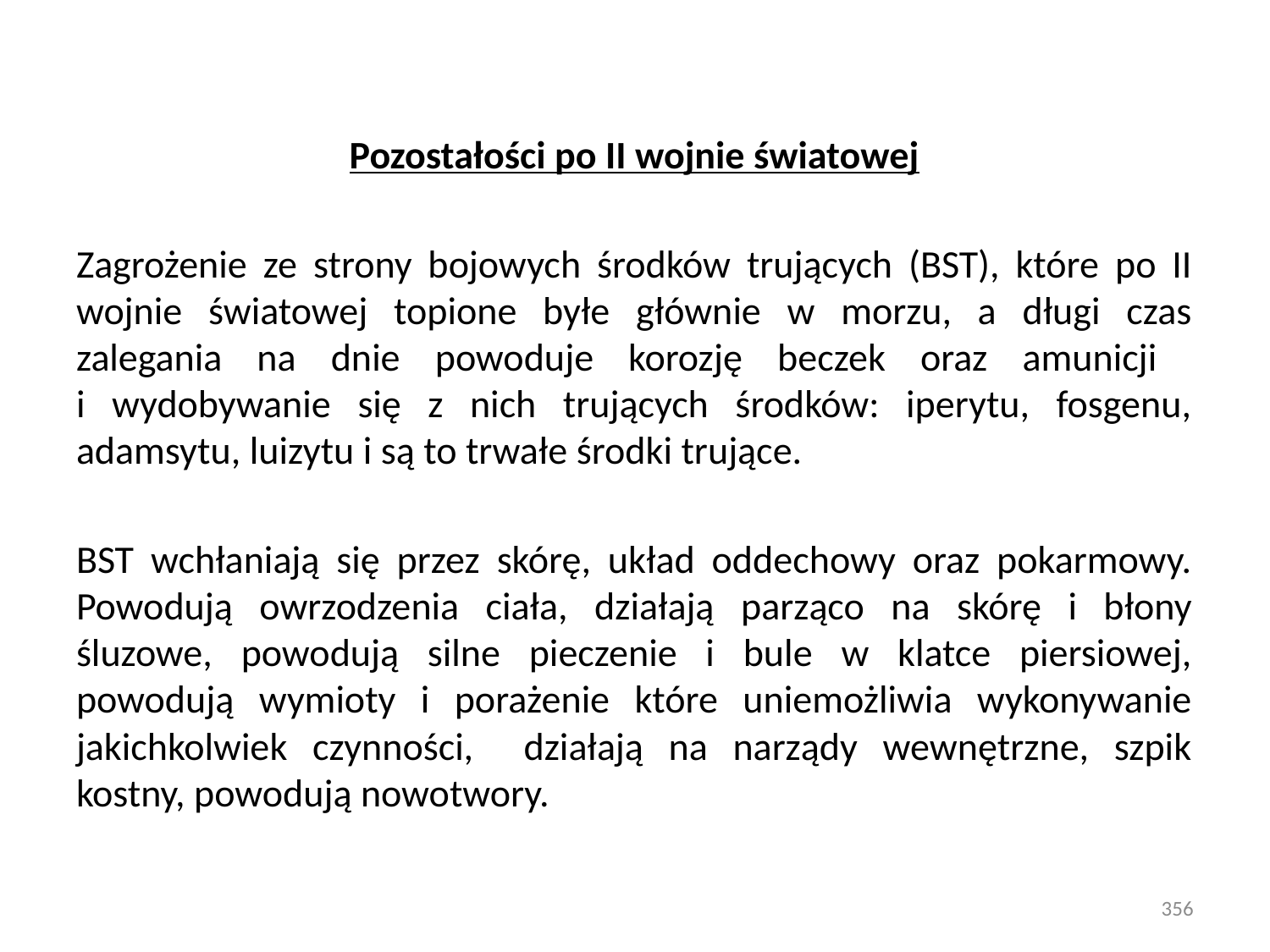

Pozostałości po II wojnie światowej

Zagrożenie ze strony bojowych środków trujących (BST), które po II wojnie światowej topione byłe głównie w morzu, a długi czas zalegania na dnie powoduje korozję beczek oraz amunicji
i wydobywanie się z nich trujących środków: iperytu, fosgenu, adamsytu, luizytu i są to trwałe środki trujące.

BST wchłaniają się przez skórę, układ oddechowy oraz pokarmowy. Powodują owrzodzenia ciała, działają parząco na skórę i błony śluzowe, powodują silne pieczenie i bule w klatce piersiowej, powodują wymioty i porażenie które uniemożliwia wykonywanie jakichkolwiek czynności,  działają na narządy wewnętrzne, szpik kostny, powodują nowotwory.

356